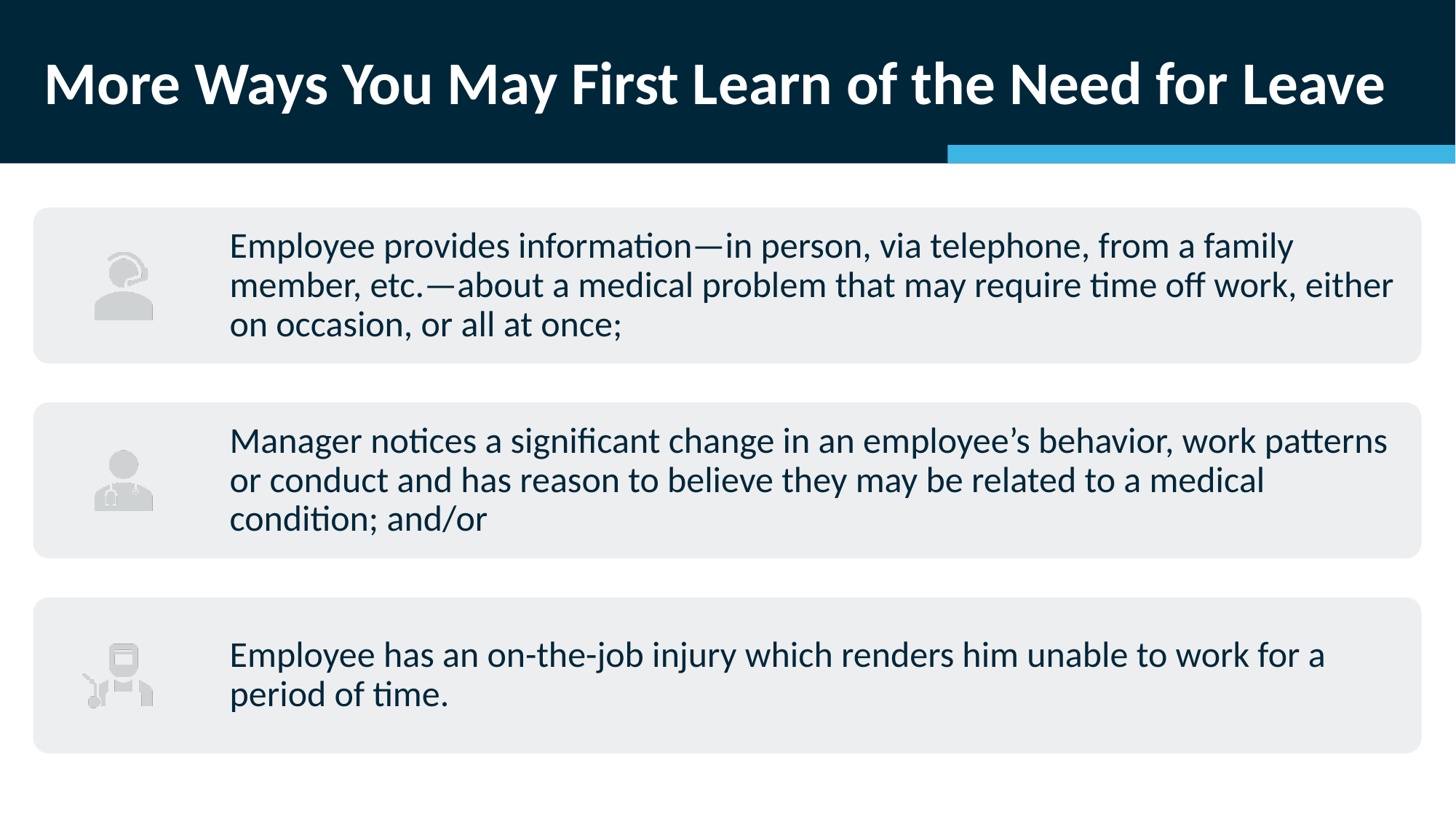

# More Ways You May First Learn of the Need for Leave

Employee provides information—in person, via telephone, from a family member, etc.—about a medical problem that may require time off work, either on occasion, or all at once;

Manager notices a significant change in an employee’s behavior, work patterns or conduct and has reason to believe they may be related to a medical condition; and/or

Employee has an on-the-job injury which renders him unable to work for a period of time.